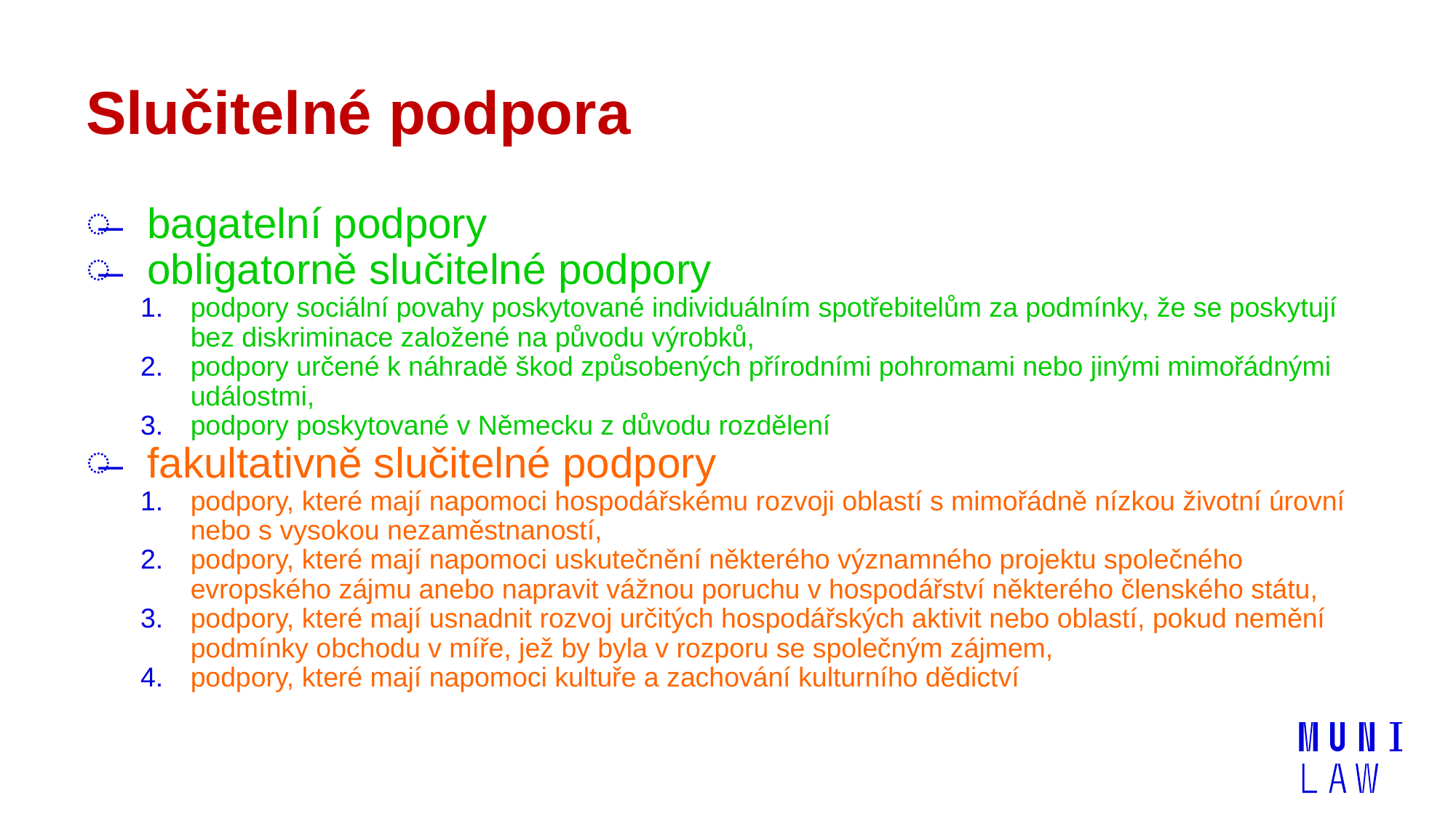

# Slučitelné podpora
bagatelní podpory
obligatorně slučitelné podpory
podpory sociální povahy poskytované individuálním spotřebitelům za podmínky, že se poskytují bez diskriminace založené na původu výrobků,
podpory určené k náhradě škod způsobených přírodními pohromami nebo jinými mimořádnými událostmi,
podpory poskytované v Německu z důvodu rozdělení
fakultativně slučitelné podpory
podpory, které mají napomoci hospodářskému rozvoji oblastí s mimořádně nízkou životní úrovní nebo s vysokou nezaměstnaností,
podpory, které mají napomoci uskutečnění některého významného projektu společného evropského zájmu anebo napravit vážnou poruchu v hospodářství některého členského státu,
podpory, které mají usnadnit rozvoj určitých hospodářských aktivit nebo oblastí, pokud nemění podmínky obchodu v míře, jež by byla v rozporu se společným zájmem,
podpory, které mají napomoci kultuře a zachování kulturního dědictví